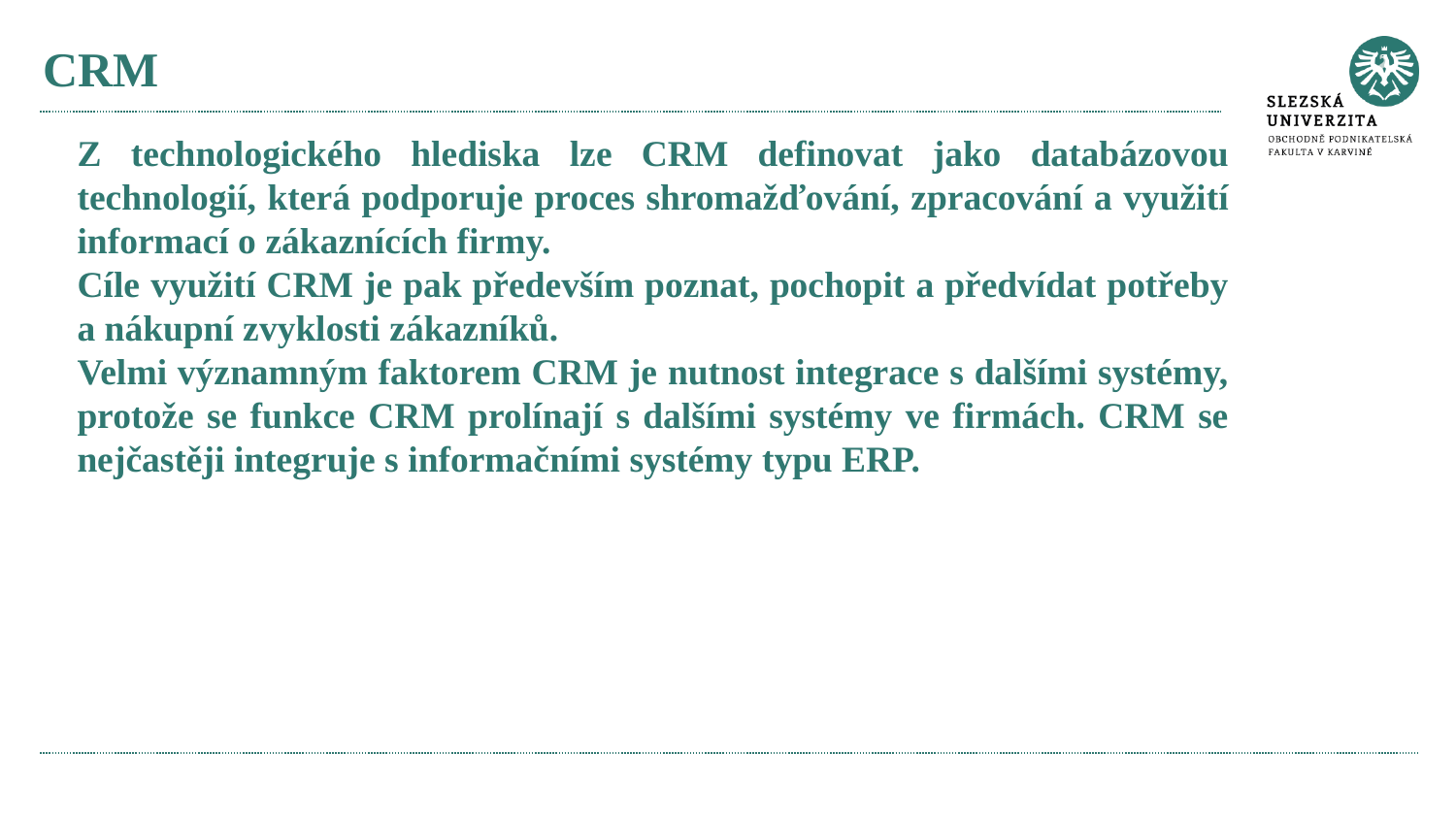

# CRM
Z technologického hlediska lze CRM definovat jako databázovou technologií, která podporuje proces shromažďování, zpracování a využití informací o zákaznících firmy.
Cíle využití CRM je pak především poznat, pochopit a předvídat potřeby a nákupní zvyklosti zákazníků.
Velmi významným faktorem CRM je nutnost integrace s dalšími systémy, protože se funkce CRM prolínají s dalšími systémy ve firmách. CRM se nejčastěji integruje s informačními systémy typu ERP.